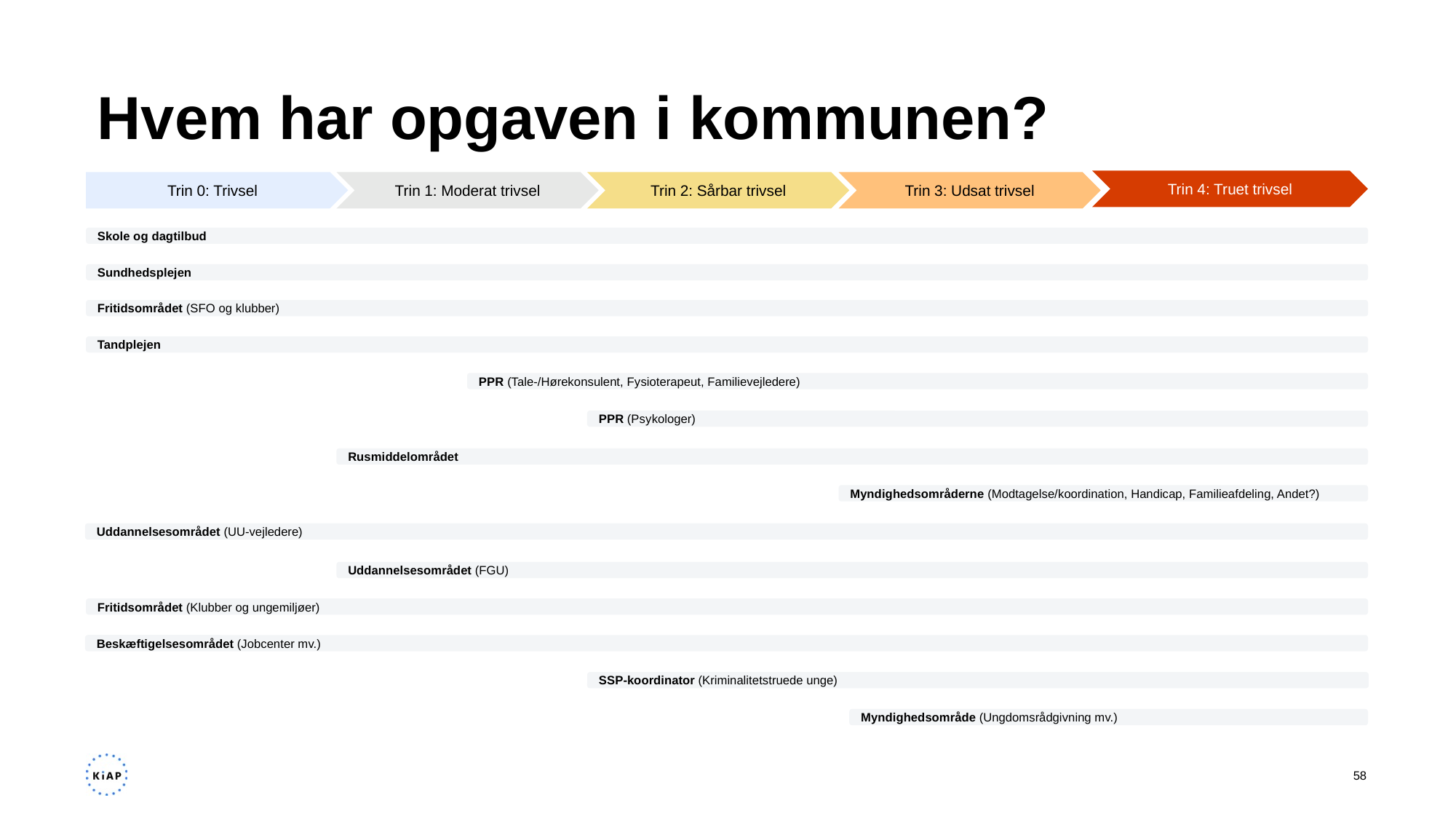

# Hvem har opgaven i kommunen?
Trin 4: Truet trivsel
Trin 0: Trivsel
Trin 1: Moderat trivsel
Trin 2: Sårbar trivsel
Trin 3: Udsat trivsel
Skole og dagtilbud
Sundhedsplejen
Fritidsområdet (SFO og klubber)
Tandplejen
PPR (Tale-/Hørekonsulent, Fysioterapeut, Familievejledere)
PPR (Psykologer)
Rusmiddelområdet
Myndighedsområderne (Modtagelse/koordination, Handicap, Familieafdeling, Andet?)
Uddannelsesområdet (UU-vejledere)
Uddannelsesområdet (FGU)
Fritidsområdet (Klubber og ungemiljøer)
Beskæftigelsesområdet (Jobcenter mv.)
SSP-koordinator (Kriminalitetstruede unge)
Myndighedsområde (Ungdomsrådgivning mv.)